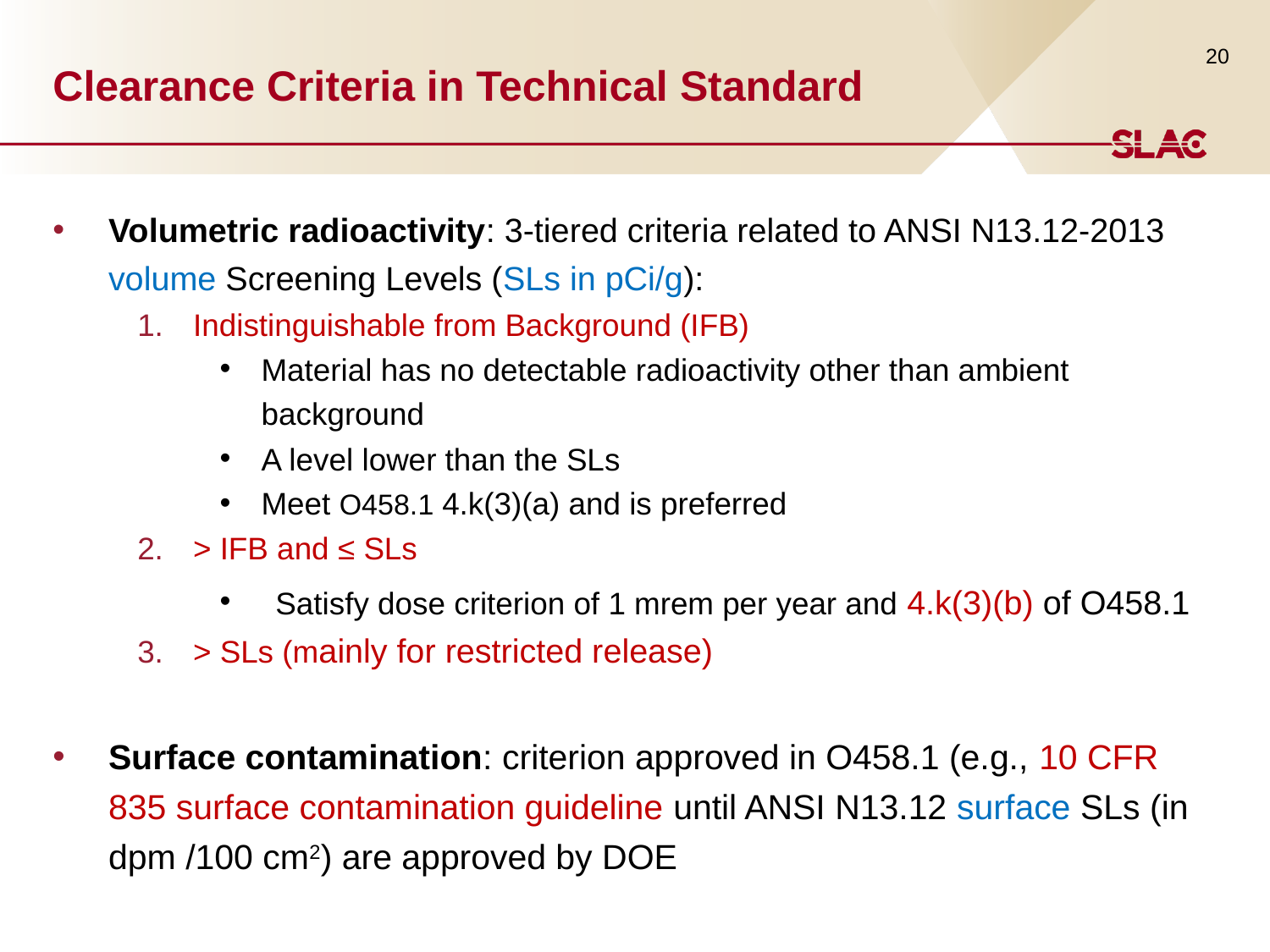

# Clearance Criteria in Technical Standard
20
Volumetric radioactivity: 3-tiered criteria related to ANSI N13.12-2013 volume Screening Levels (SLs in pCi/g):
Indistinguishable from Background (IFB)
Material has no detectable radioactivity other than ambient background
A level lower than the SLs
Meet O458.1 4.k(3)(a) and is preferred
> IFB and ≤ SLs
Satisfy dose criterion of 1 mrem per year and 4.k(3)(b) of O458.1
> SLs (mainly for restricted release)

Surface contamination: criterion approved in O458.1 (e.g., 10 CFR 835 surface contamination guideline until ANSI N13.12 surface SLs (in dpm /100 cm2) are approved by DOE